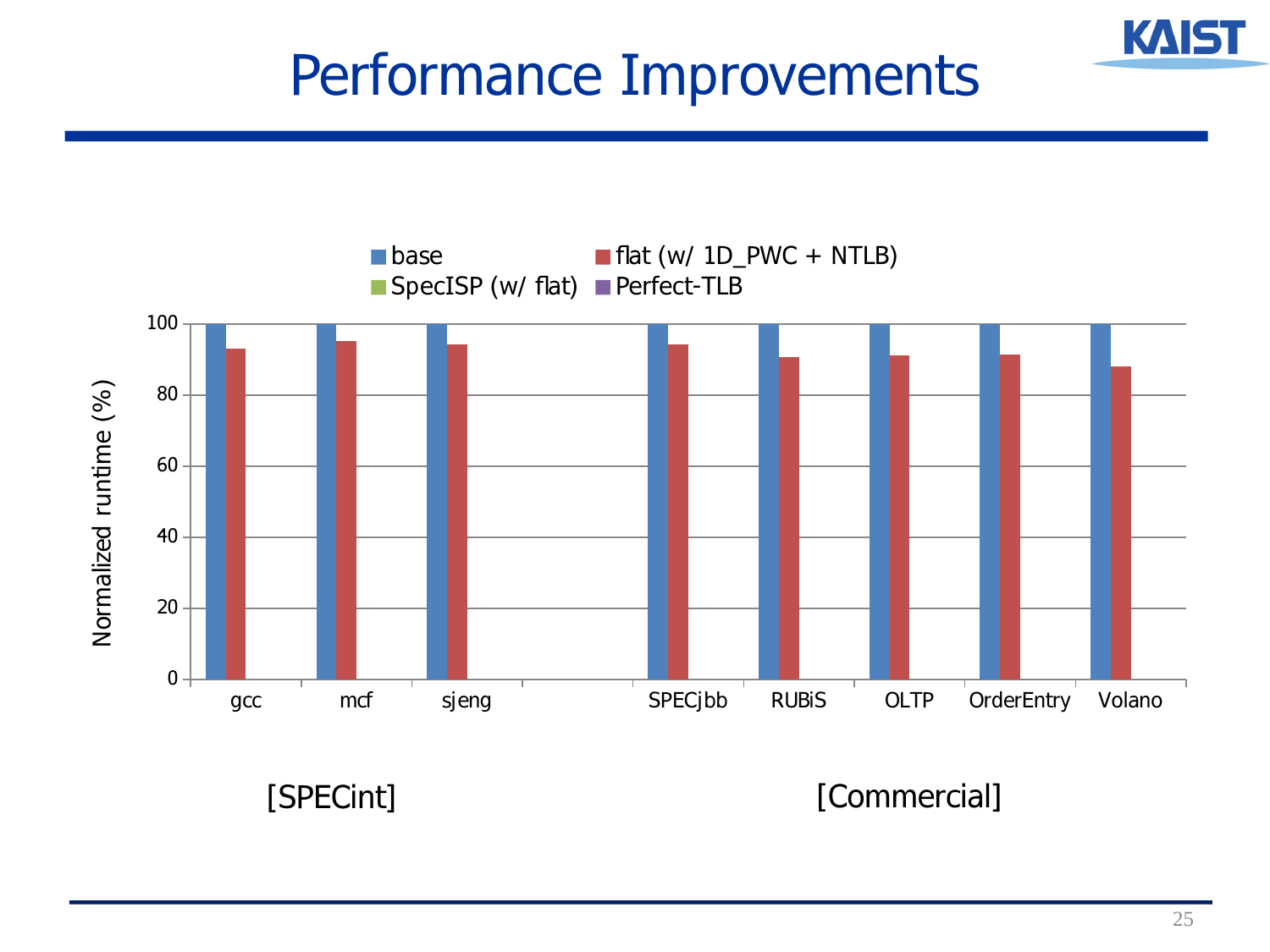

# Performance Improvements

### Chart

| Category | base | flat (w/ 1D_PWC + NTLB) | SpecISP (w/ flat) | Perfect-TLB |
|---|---|---|---|---|
| gcc | 100.0 | 93.06818453076149 | None | None |
| mcf | 100.0 | 95.19520781338676 | None | None |
| sjeng | 100.0 | 94.1877218330851 | None | None |
|  | None | None | None | None |
| SPECjbb | 100.0 | 94.32284507579269 | None | None |
| RUBiS | 100.0 | 90.56736591739354 | None | None |
| OLTP | 100.0 | 91.1530754964377 | None | None |
| OrderEntry | 100.0 | 91.51543849912672 | None | None |
| Volano | 100.0 | 88.06529042049621 | None | None |
[Commercial]
[SPECint]
25